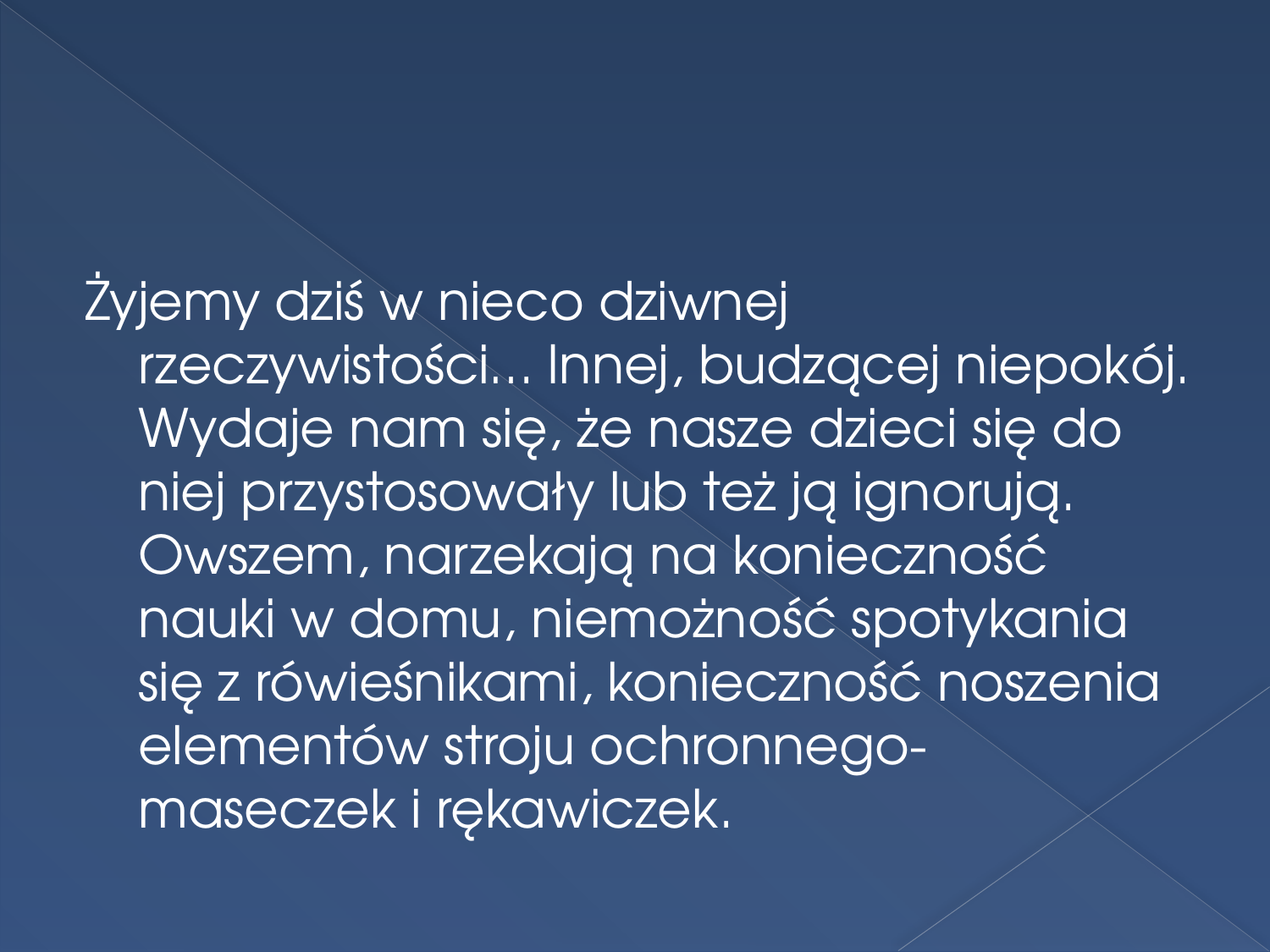

#
Żyjemy dziś w nieco dziwnej rzeczywistości… Innej, budzącej niepokój. Wydaje nam się, że nasze dzieci się do niej przystosowały lub też ją ignorują. Owszem, narzekają na konieczność nauki w domu, niemożność spotykania się z rówieśnikami, konieczność noszenia elementów stroju ochronnego- maseczek i rękawiczek.